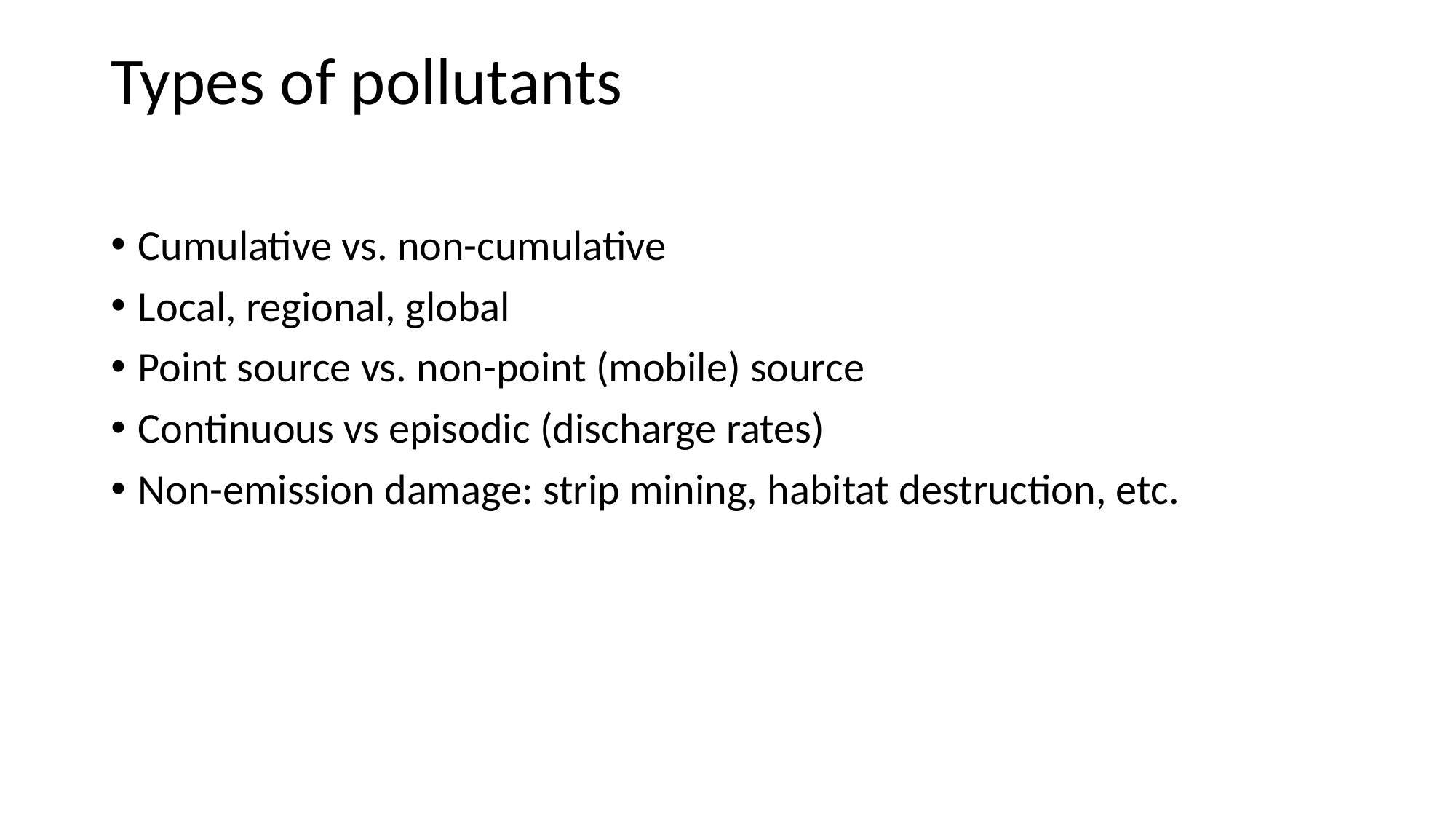

# Types of pollutants
Cumulative vs. non-cumulative
Local, regional, global
Point source vs. non-point (mobile) source
Continuous vs episodic (discharge rates)
Non-emission damage: strip mining, habitat destruction, etc.